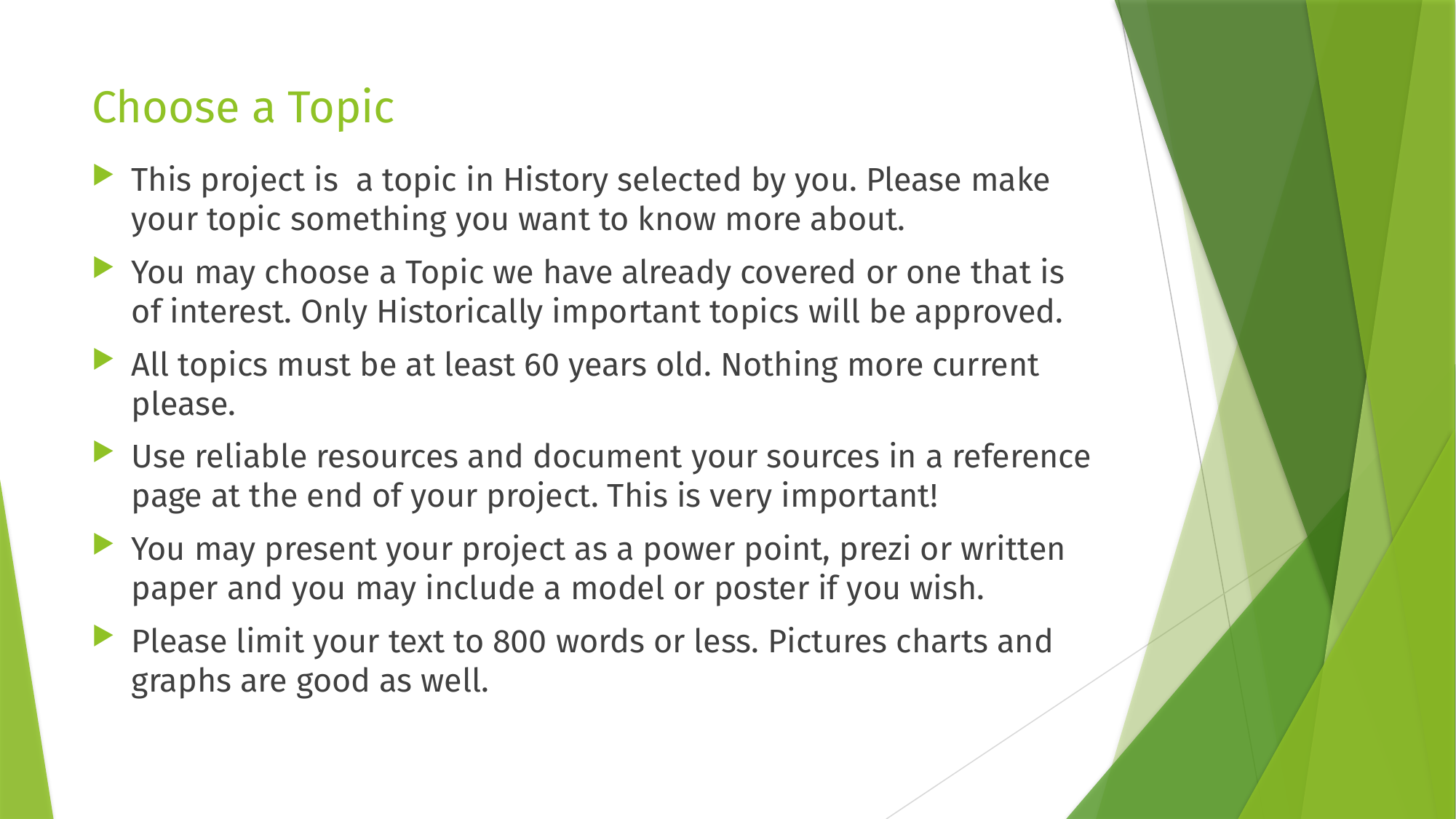

# Choose a Topic
This project is  a topic in History selected by you. Please make your topic something you want to know more about.
You may choose a Topic we have already covered or one that is of interest. Only Historically important topics will be approved.
All topics must be at least 60 years old. Nothing more current please.
Use reliable resources and document your sources in a reference page at the end of your project. This is very important!
You may present your project as a power point, prezi or written paper and you may include a model or poster if you wish.
Please limit your text to 800 words or less. Pictures charts and graphs are good as well.